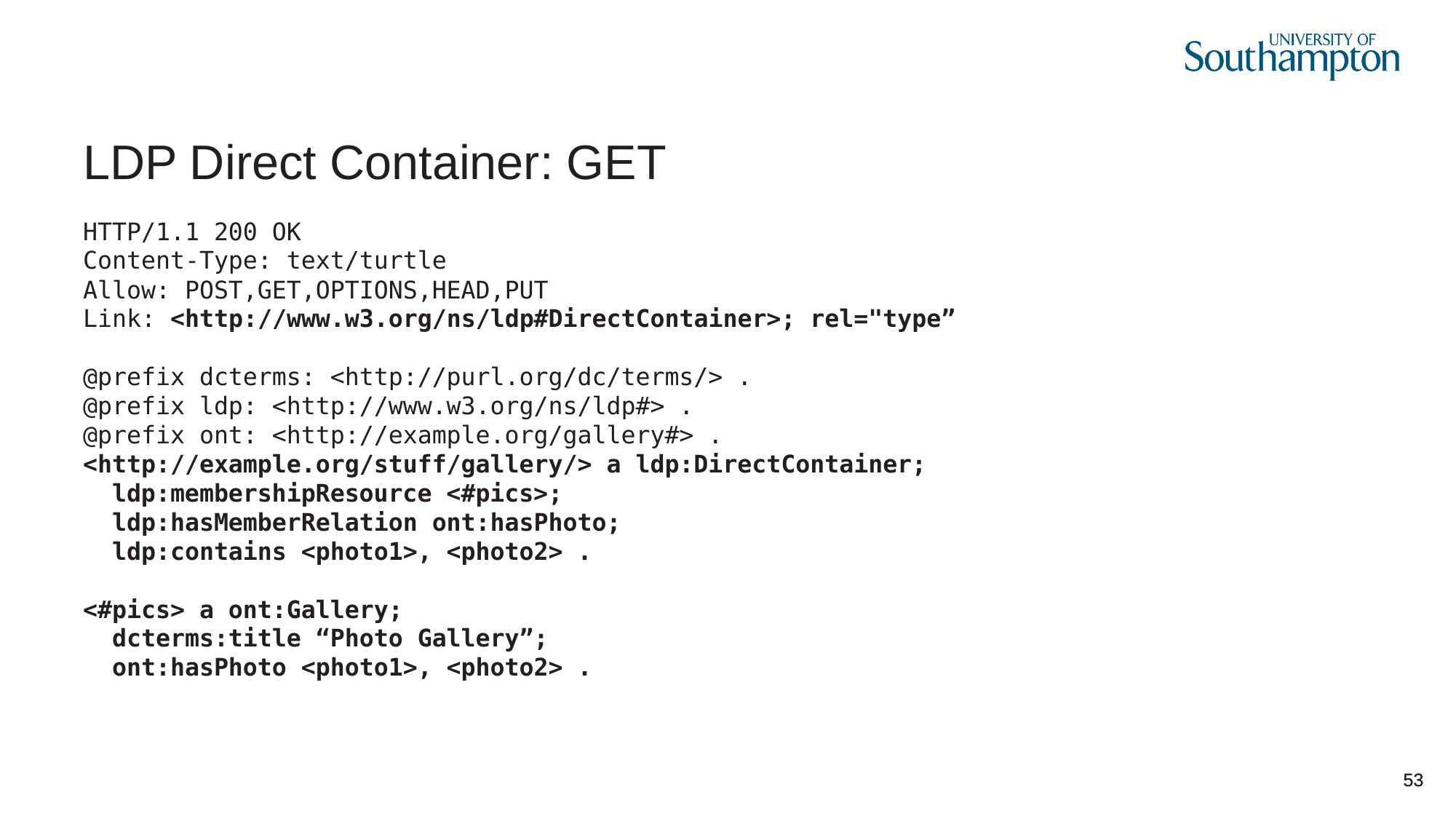

# LDP Direct Container: GET
HTTP/1.1 200 OK
Content-Type: text/turtle
Allow: POST,GET,OPTIONS,HEAD,PUT
Link: <http://www.w3.org/ns/ldp#DirectContainer>; rel="type”
@prefix dcterms: <http://purl.org/dc/terms/> .
@prefix ldp: <http://www.w3.org/ns/ldp#> .
@prefix ont: <http://example.org/gallery#> .
<http://example.org/stuff/gallery/> a ldp:DirectContainer;
  ldp:membershipResource <#pics>;
  ldp:hasMemberRelation ont:hasPhoto;
  ldp:contains <photo1>, <photo2> .
<#pics> a ont:Gallery;
  dcterms:title “Photo Gallery”;
  ont:hasPhoto <photo1>, <photo2> .

53